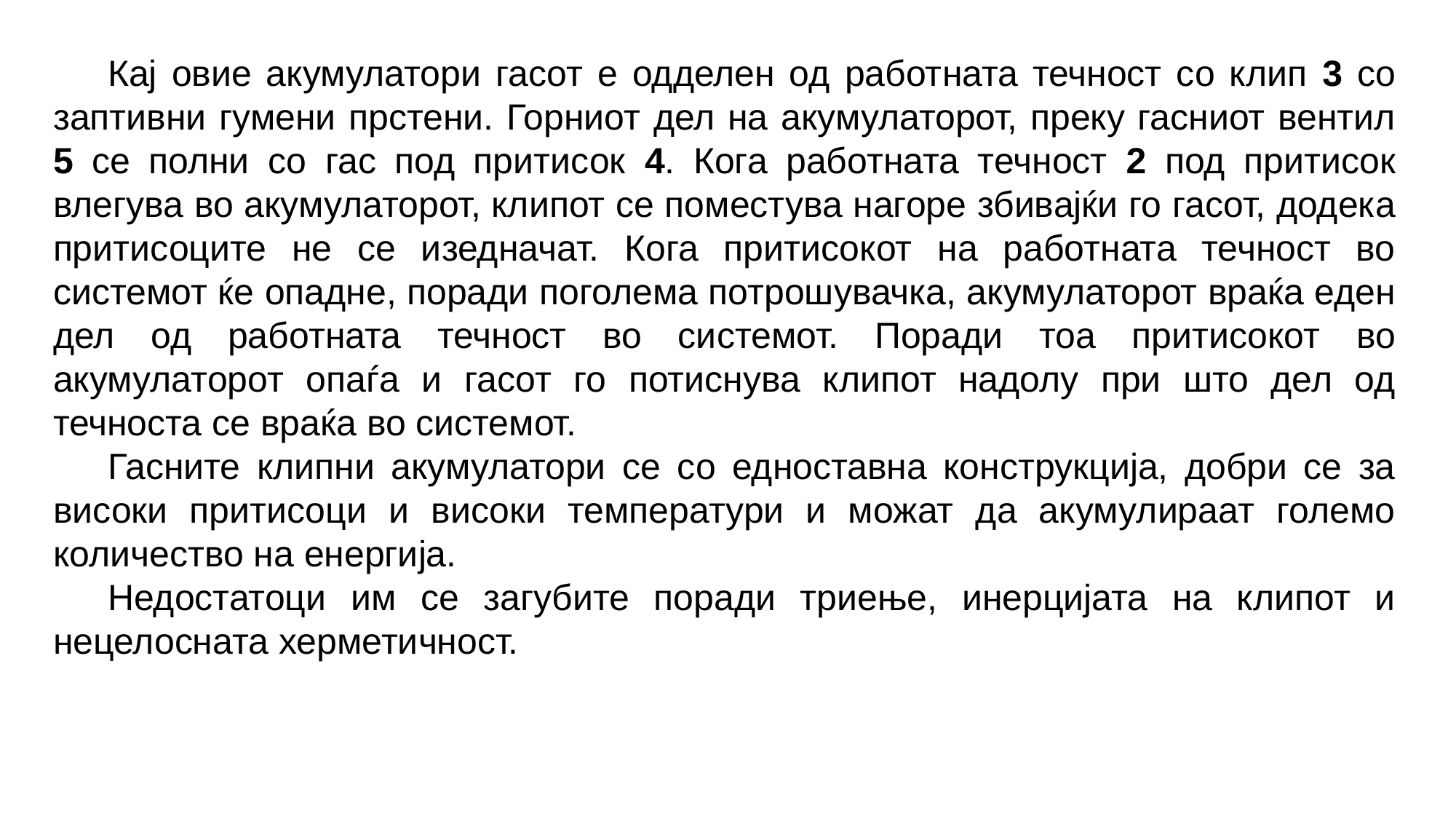

Кај овие акумулатори гасот е одделен од работната течност со клип 3 со заптивни гумени прстени. Горниот дел на акумулаторот, преку гасниот вентил 5 се полни со гас под притисок 4. Кога работната течност 2 под притисок влегува во акумулаторот, клипот се поместува нагоре збивајќи го гасот, додека притисоците не се изедначат. Кога притисокот на работната течност во системот ќе опадне, поради поголема потрошувачка, акумулаторот враќа еден дел од работната течност во системот. Поради тоа притисокот во акумулаторот опаѓа и гасот го потиснува клипот надолу при што дел од течноста се враќа во системот.
Гасните клипни акумулатори се со едноставна конструкција, добри се за високи притисоци и високи температури и можат да акумулираат големо количество на енергија.
Недостатоци им се загубите поради триење, инерцијата на клипот и нецелосната херметичност.